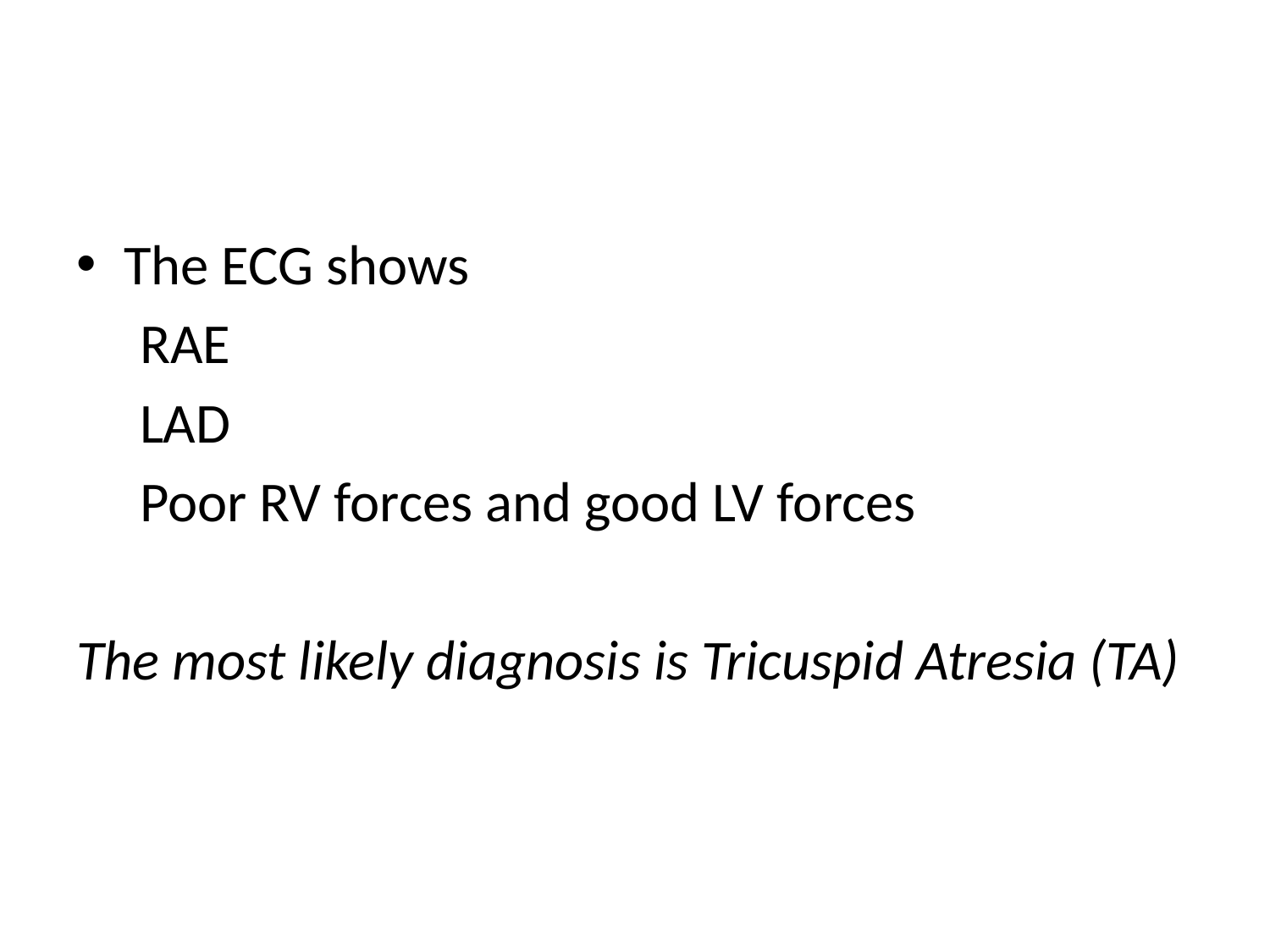

#
The ECG shows
     RAE
     LAD
     Poor RV forces and good LV forces

The most likely diagnosis is Tricuspid Atresia (TA)